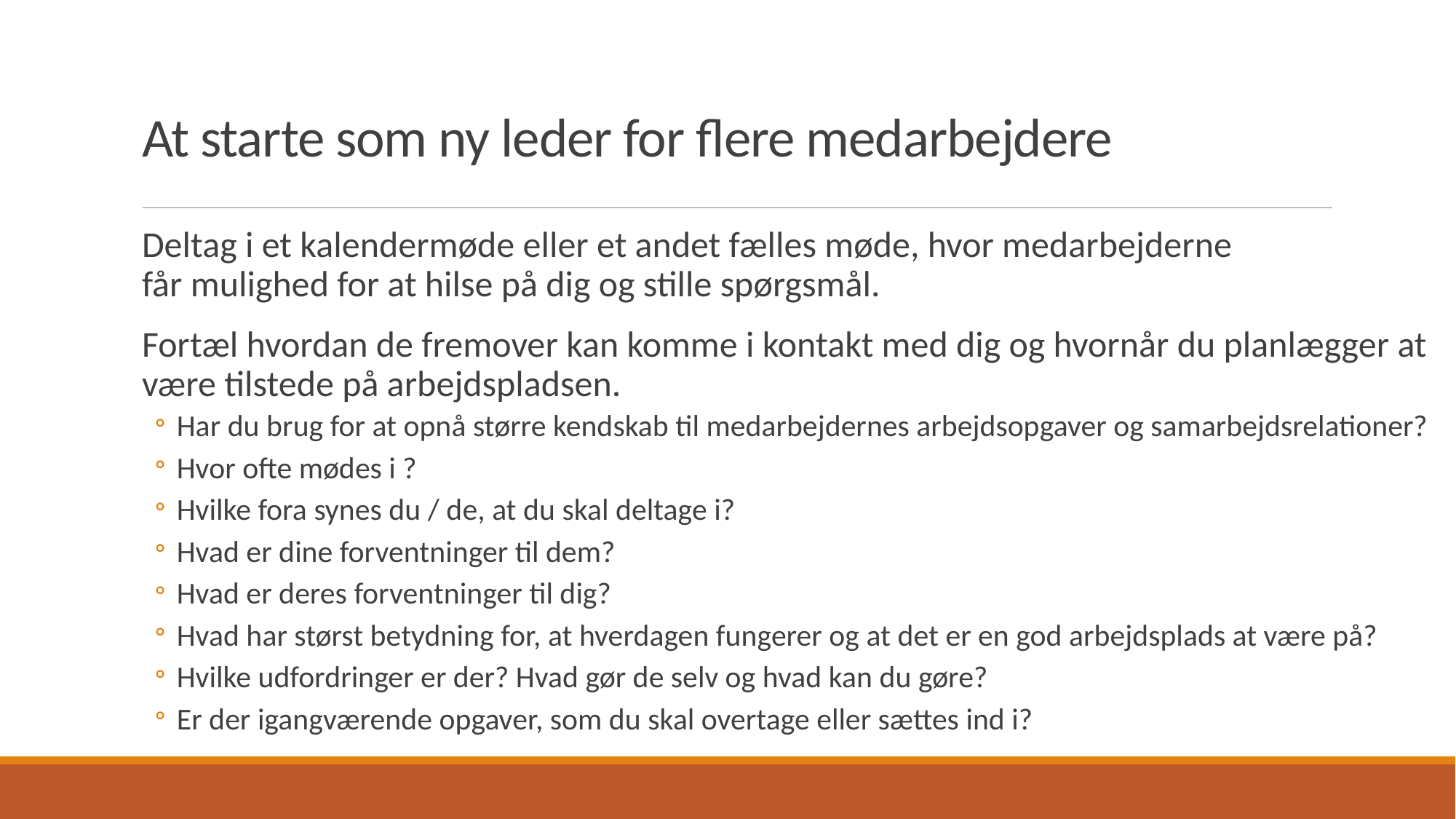

# At starte som ny leder for flere medarbejdere
Deltag i et kalendermøde eller et andet fælles møde, hvor medarbejderne                       får mulighed for at hilse på dig og stille spørgsmål.
Fortæl hvordan de fremover kan komme i kontakt med dig og hvornår du planlægger at være tilstede på arbejdspladsen.
Har du brug for at opnå større kendskab til medarbejdernes arbejdsopgaver og samarbejdsrelationer?
Hvor ofte mødes i ?
Hvilke fora synes du / de, at du skal deltage i?
Hvad er dine forventninger til dem?
Hvad er deres forventninger til dig?
Hvad har størst betydning for, at hverdagen fungerer og at det er en god arbejdsplads at være på?
Hvilke udfordringer er der? Hvad gør de selv og hvad kan du gøre?
Er der igangværende opgaver, som du skal overtage eller sættes ind i?